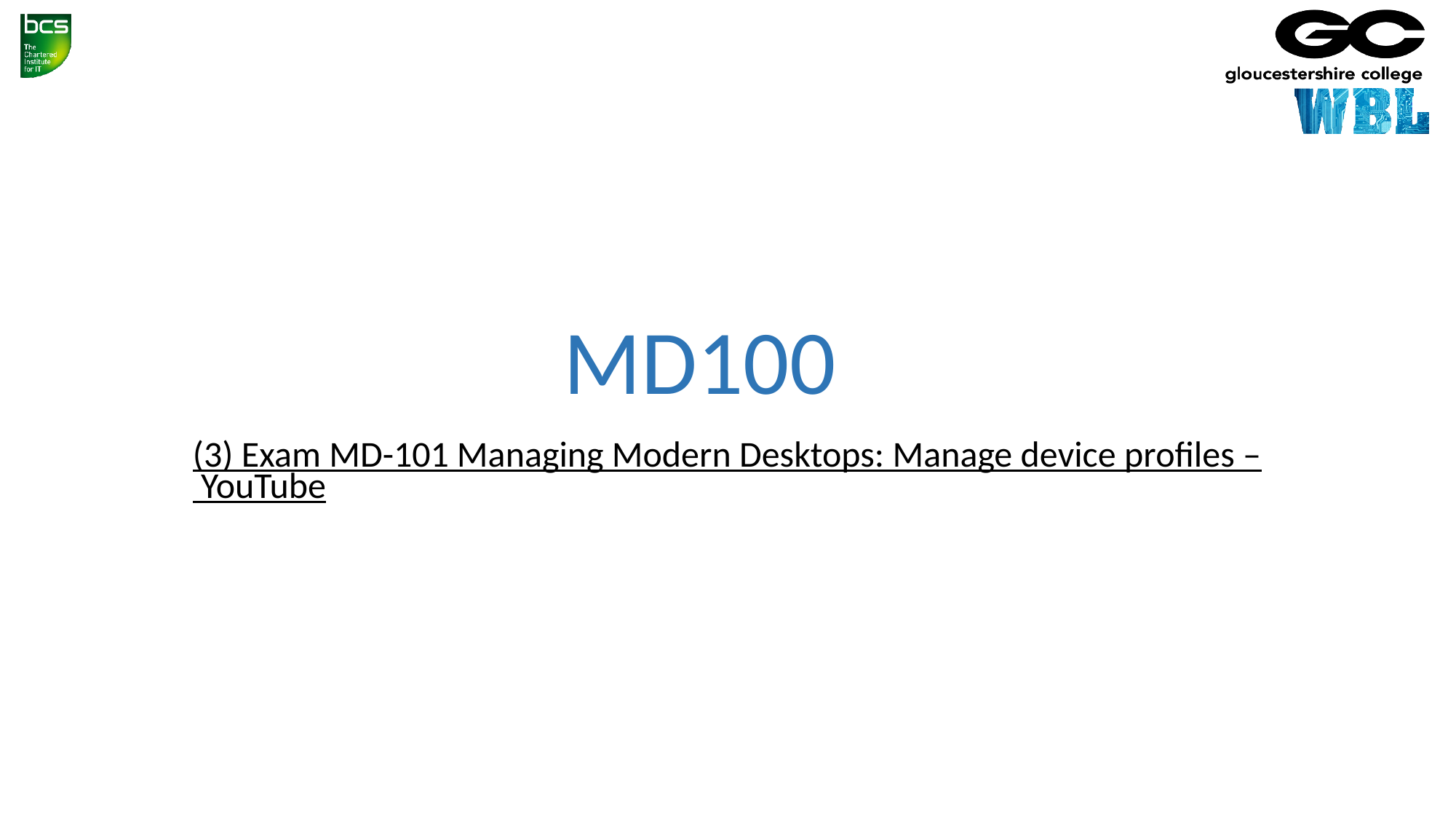

# MD100
(3) Exam MD-101 Managing Modern Desktops: Manage device profiles – YouTube